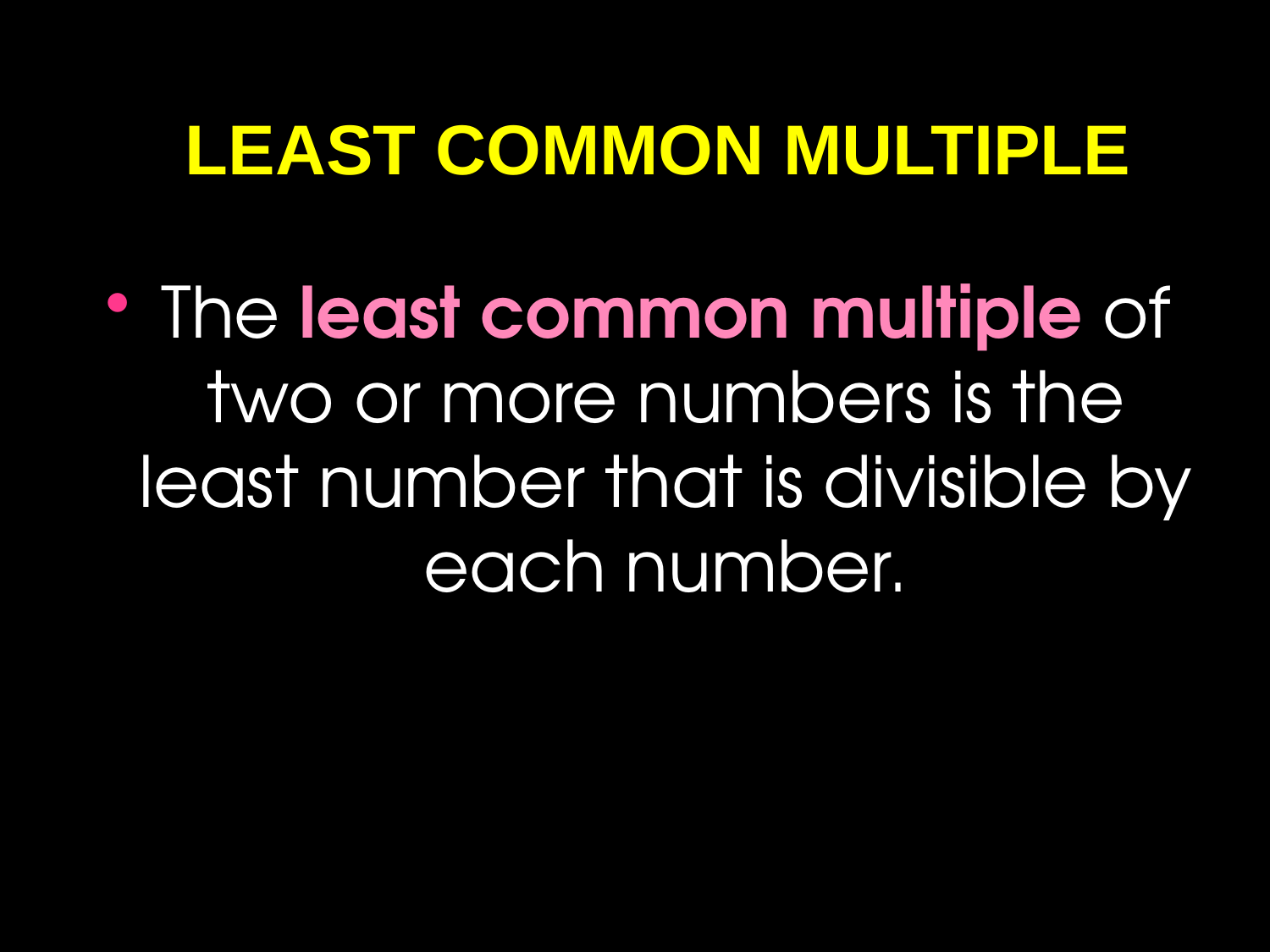

# LEAST COMMON MULTIPLE
The least common multiple of two or more numbers is the least number that is divisible by each number.